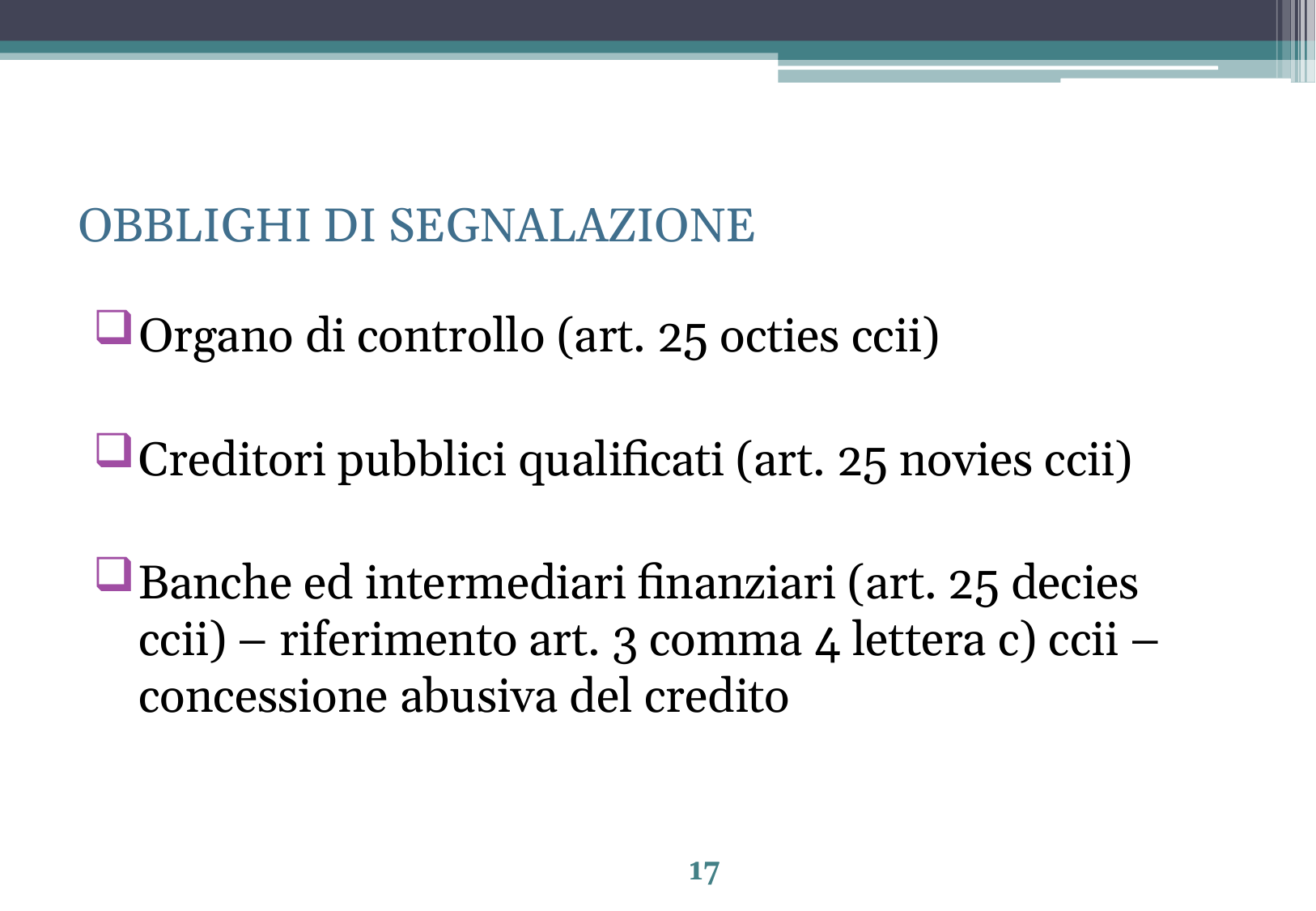

# OBBLIGHI DI SEGNALAZIONE
Organo di controllo (art. 25 octies ccii)

Creditori pubblici qualificati (art. 25 novies ccii)

Banche ed intermediari finanziari (art. 25 decies ccii) – riferimento art. 3 comma 4 lettera c) ccii – concessione abusiva del credito
17